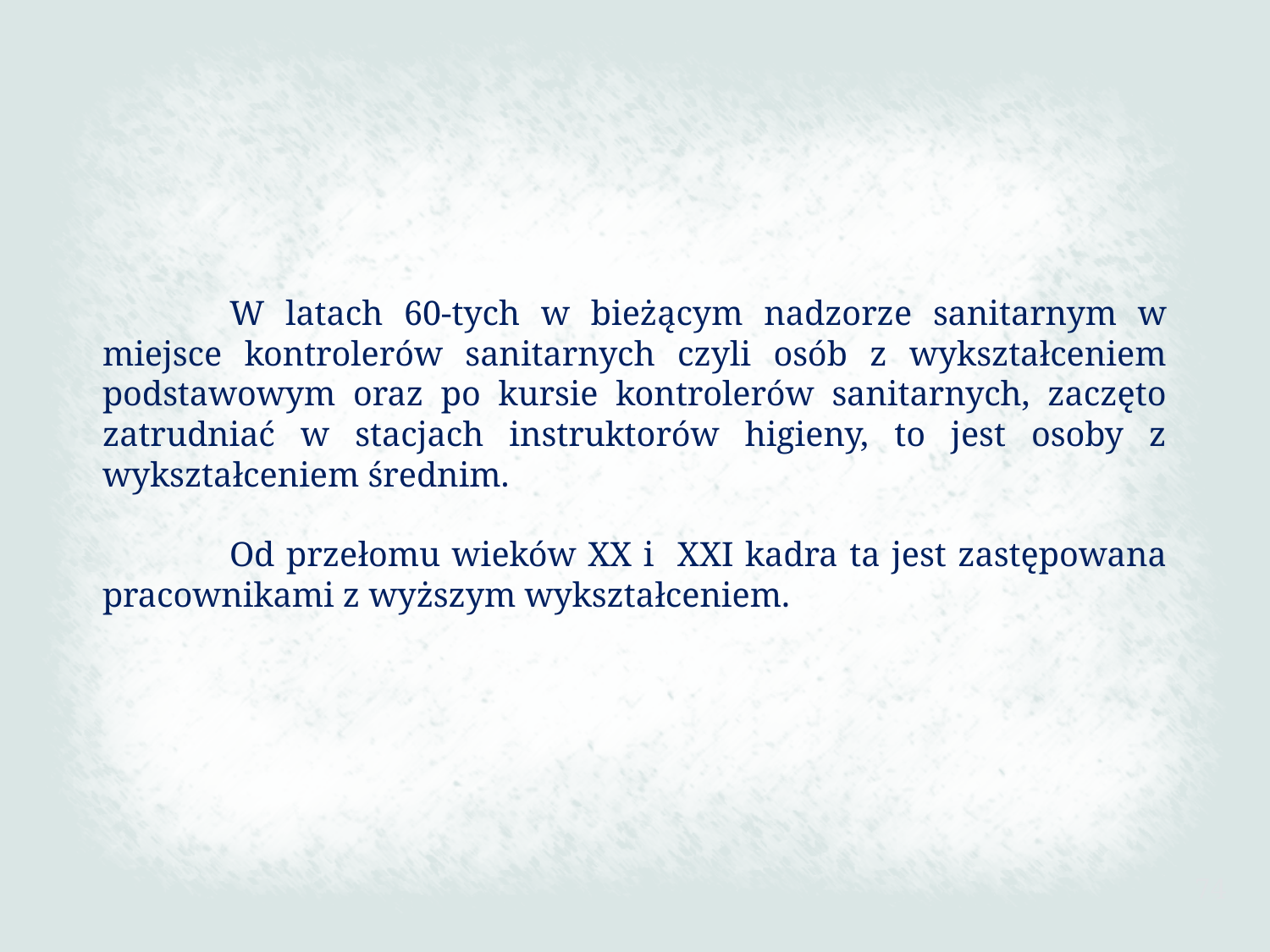

W latach 60-tych w bieżącym nadzorze sanitarnym w miejsce kontrolerów sanitarnych czyli osób z wykształceniem podstawowym oraz po kursie kontrolerów sanitarnych, zaczęto zatrudniać w stacjach instruktorów higieny, to jest osoby z wykształceniem średnim.

	Od przełomu wieków XX i  XXI kadra ta jest zastępowana pracownikami z wyższym wykształceniem.
74